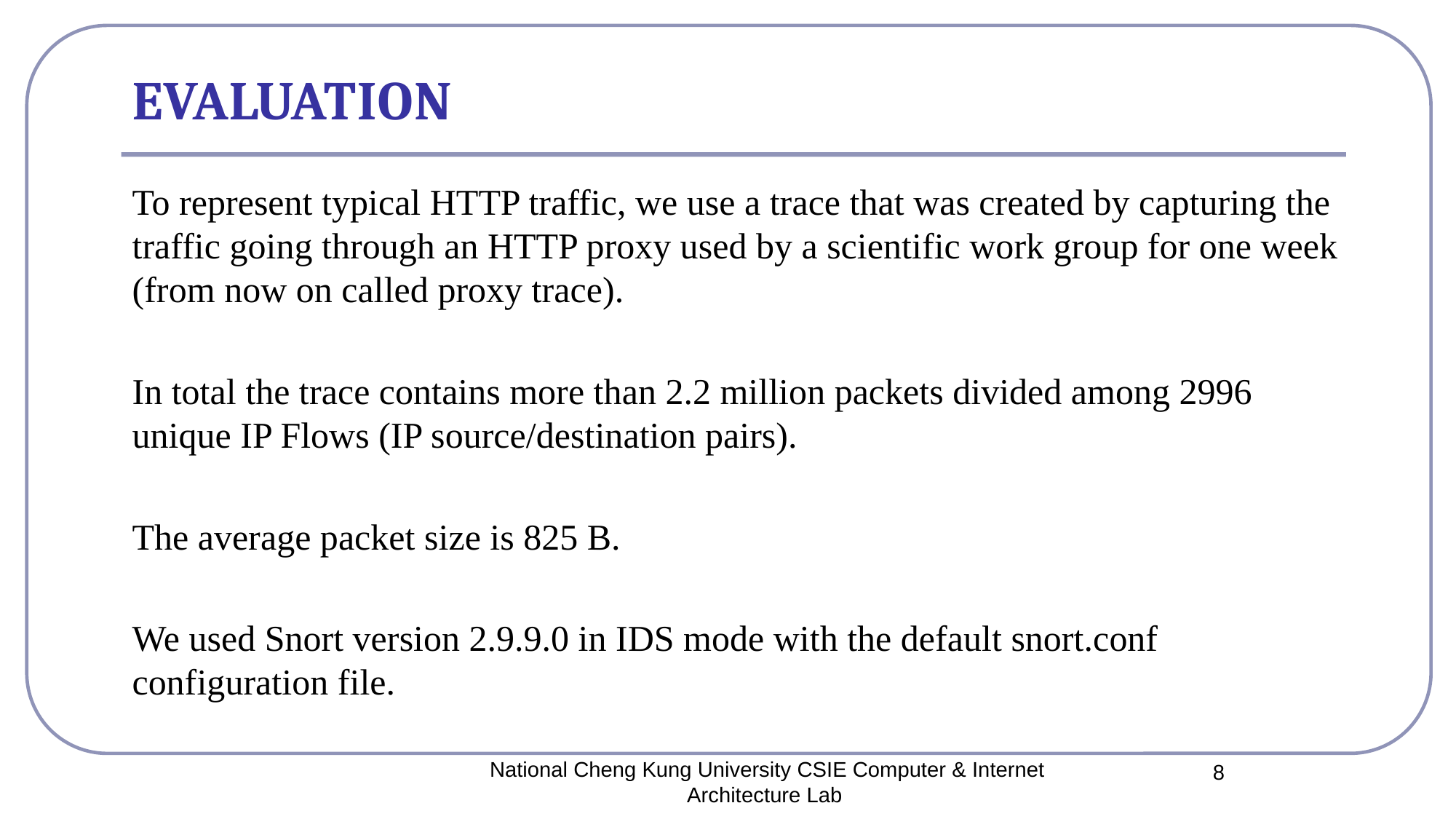

# EVALUATION
To represent typical HTTP traffic, we use a trace that was created by capturing the traffic going through an HTTP proxy used by a scientific work group for one week (from now on called proxy trace).

In total the trace contains more than 2.2 million packets divided among 2996 unique IP Flows (IP source/destination pairs).

The average packet size is 825 B.

We used Snort version 2.9.9.0 in IDS mode with the default snort.conf configuration file.

National Cheng Kung University CSIE Computer & Internet Architecture Lab
8